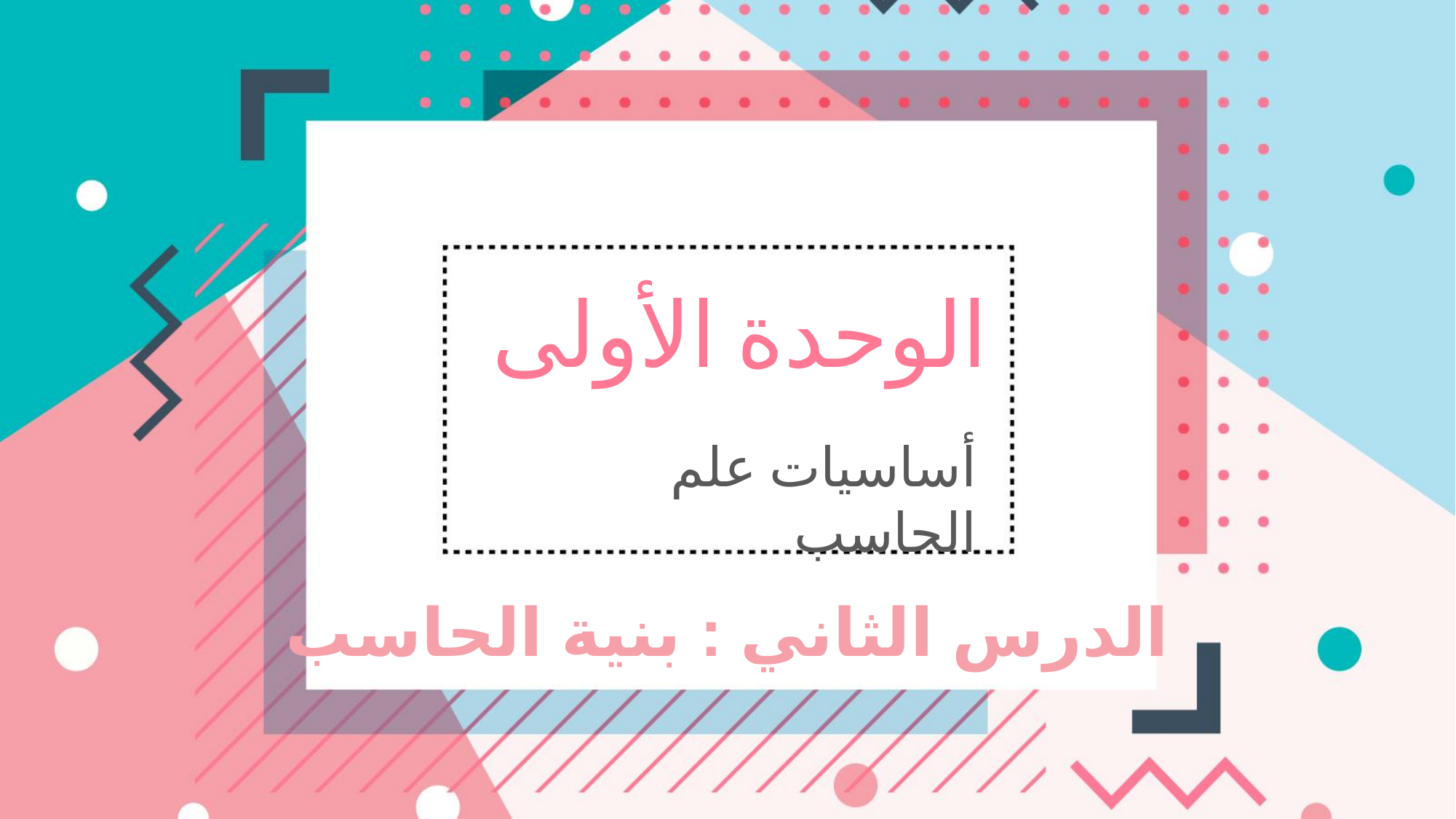

الوحدة الأولى
أساسيات علم الحاسب
الدرس الثاني : بنية الحاسب